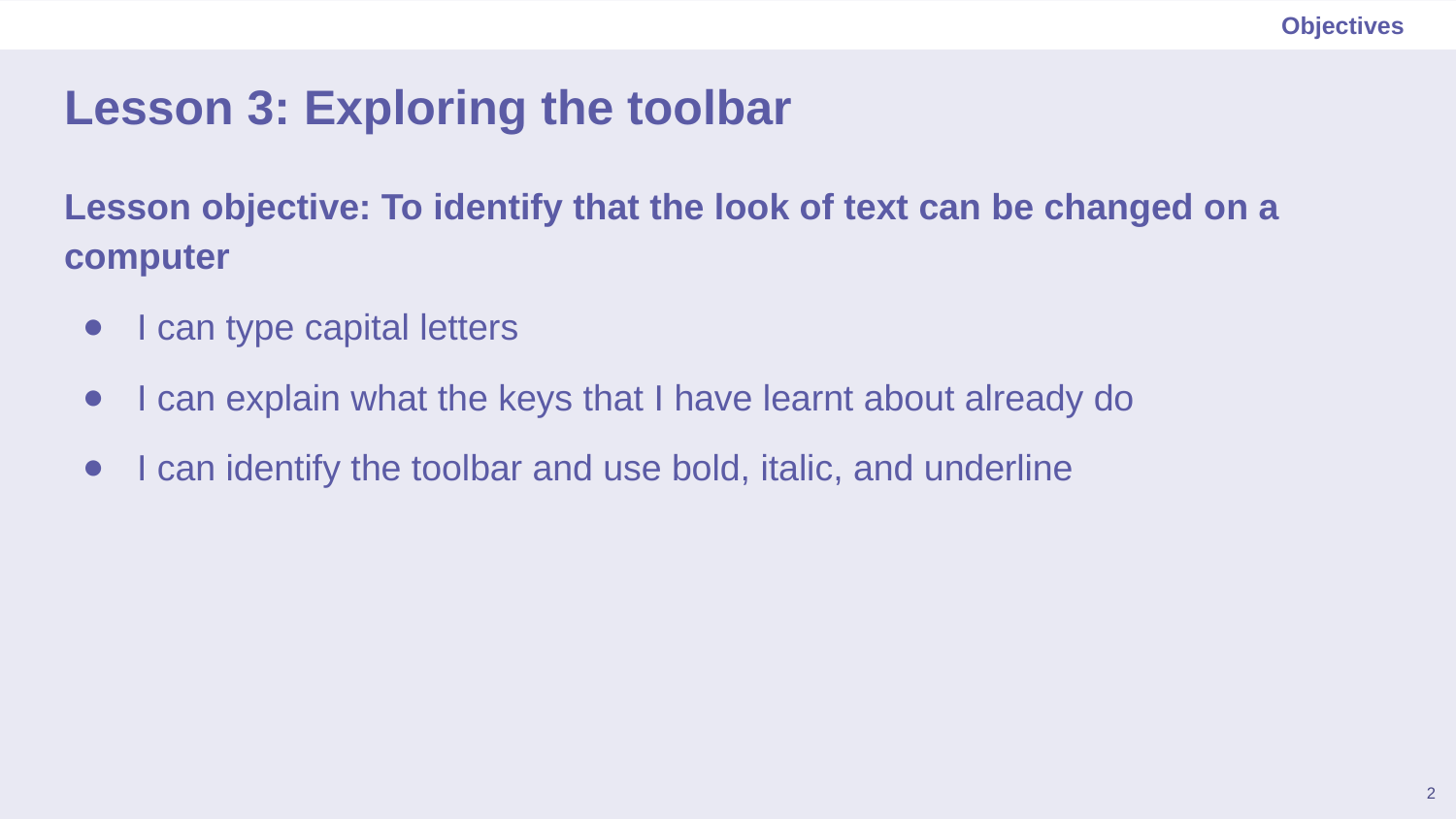

Objectives
# Lesson 3: Exploring the toolbar
Lesson objective: To identify that the look of text can be changed on a computer
I can type capital letters
I can explain what the keys that I have learnt about already do
I can identify the toolbar and use bold, italic, and underline
2